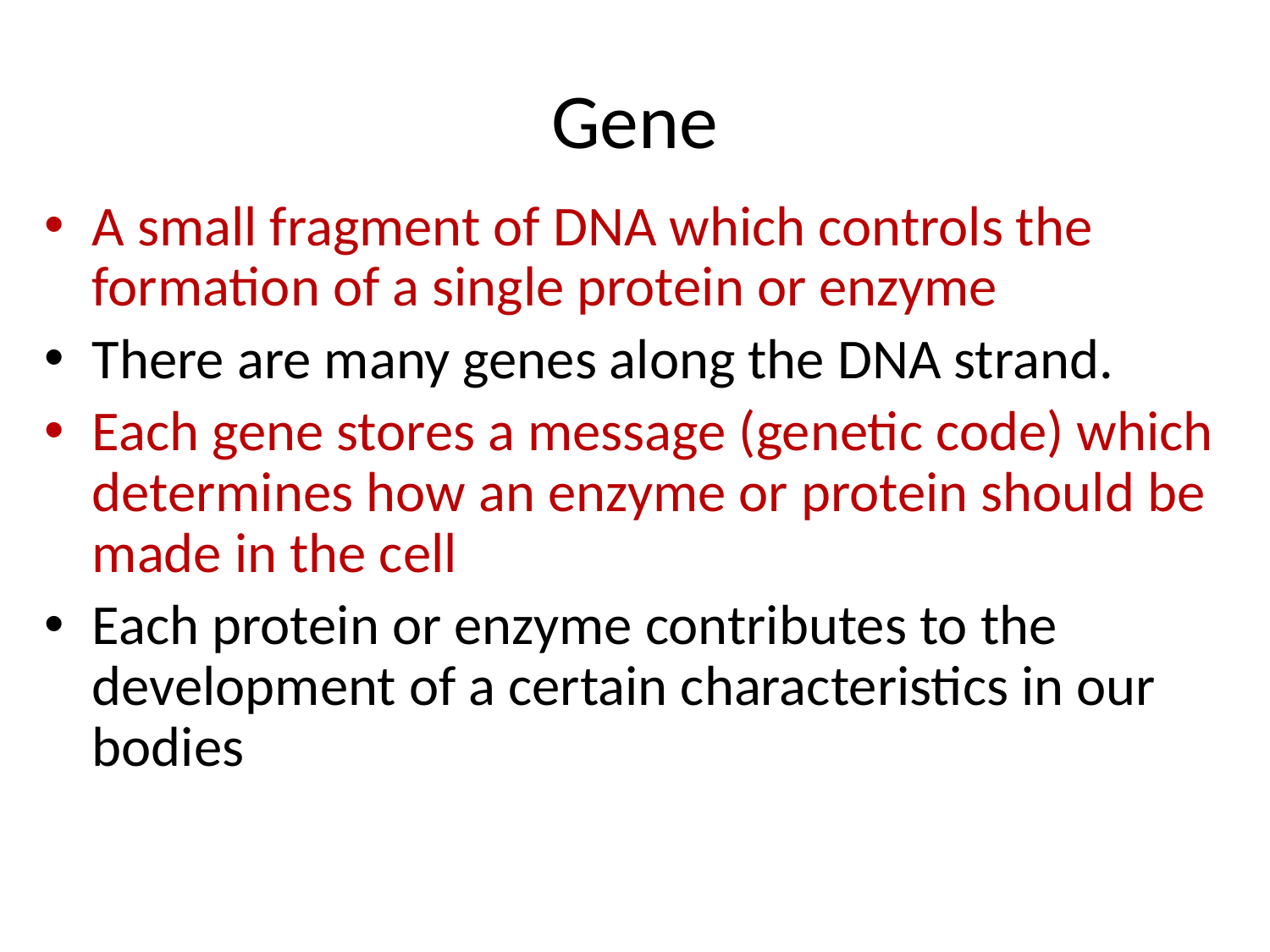

# Gene
A small fragment of DNA which controls the formation of a single protein or enzyme
There are many genes along the DNA strand.
Each gene stores a message (genetic code) which determines how an enzyme or protein should be made in the cell
Each protein or enzyme contributes to the development of a certain characteristics in our bodies